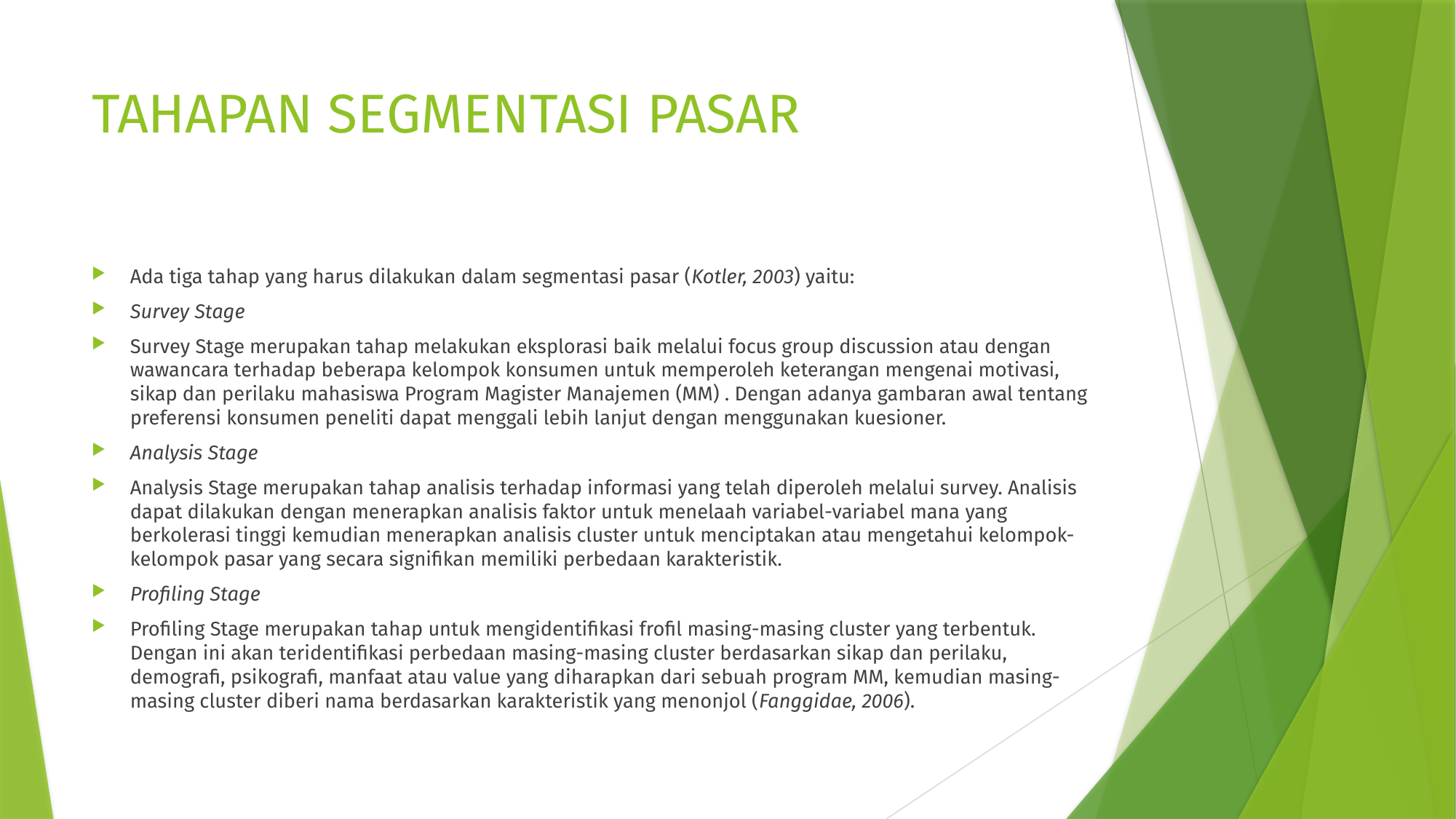

# TAHAPAN SEGMENTASI PASAR
Ada tiga tahap yang harus dilakukan dalam segmentasi pasar (Kotler, 2003) yaitu:
Survey Stage
Survey Stage merupakan tahap melakukan eksplorasi baik melalui focus group discussion atau dengan wawancara terhadap beberapa kelompok konsumen untuk memperoleh keterangan mengenai motivasi, sikap dan perilaku mahasiswa Program Magister Manajemen (MM) . Dengan adanya gambaran awal tentang preferensi konsumen peneliti dapat menggali lebih lanjut dengan menggunakan kuesioner.
Analysis Stage
Analysis Stage merupakan tahap analisis terhadap informasi yang telah diperoleh melalui survey. Analisis dapat dilakukan dengan menerapkan analisis faktor untuk menelaah variabel-variabel mana yang berkolerasi tinggi kemudian menerapkan analisis cluster untuk menciptakan atau mengetahui kelompok-kelompok pasar yang secara signifikan memiliki perbedaan karakteristik.
Profiling Stage
Profiling Stage merupakan tahap untuk mengidentifikasi frofil masing-masing cluster yang terbentuk. Dengan ini akan teridentifikasi perbedaan masing-masing cluster berdasarkan sikap dan perilaku, demografi, psikografi, manfaat atau value yang diharapkan dari sebuah program MM, kemudian masing-masing cluster diberi nama berdasarkan karakteristik yang menonjol (Fanggidae, 2006).